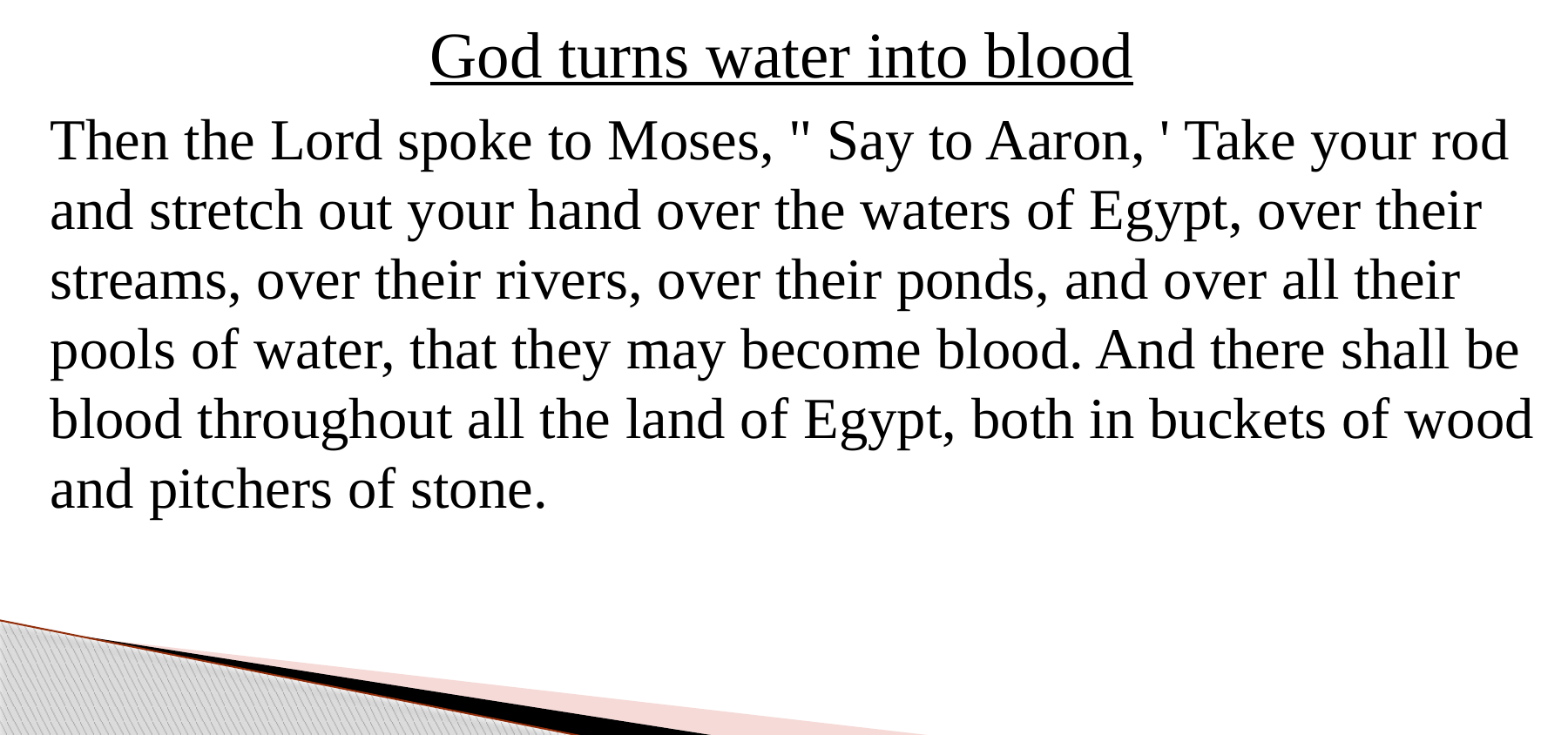

# God turns water into blood
Then the Lord spoke to Moses, " Say to Aaron, ' Take your rod and stretch out your hand over the waters of Egypt, over their streams, over their rivers, over their ponds, and over all their pools of water, that they may become blood. And there shall be blood throughout all the land of Egypt, both in buckets of wood and pitchers of stone.